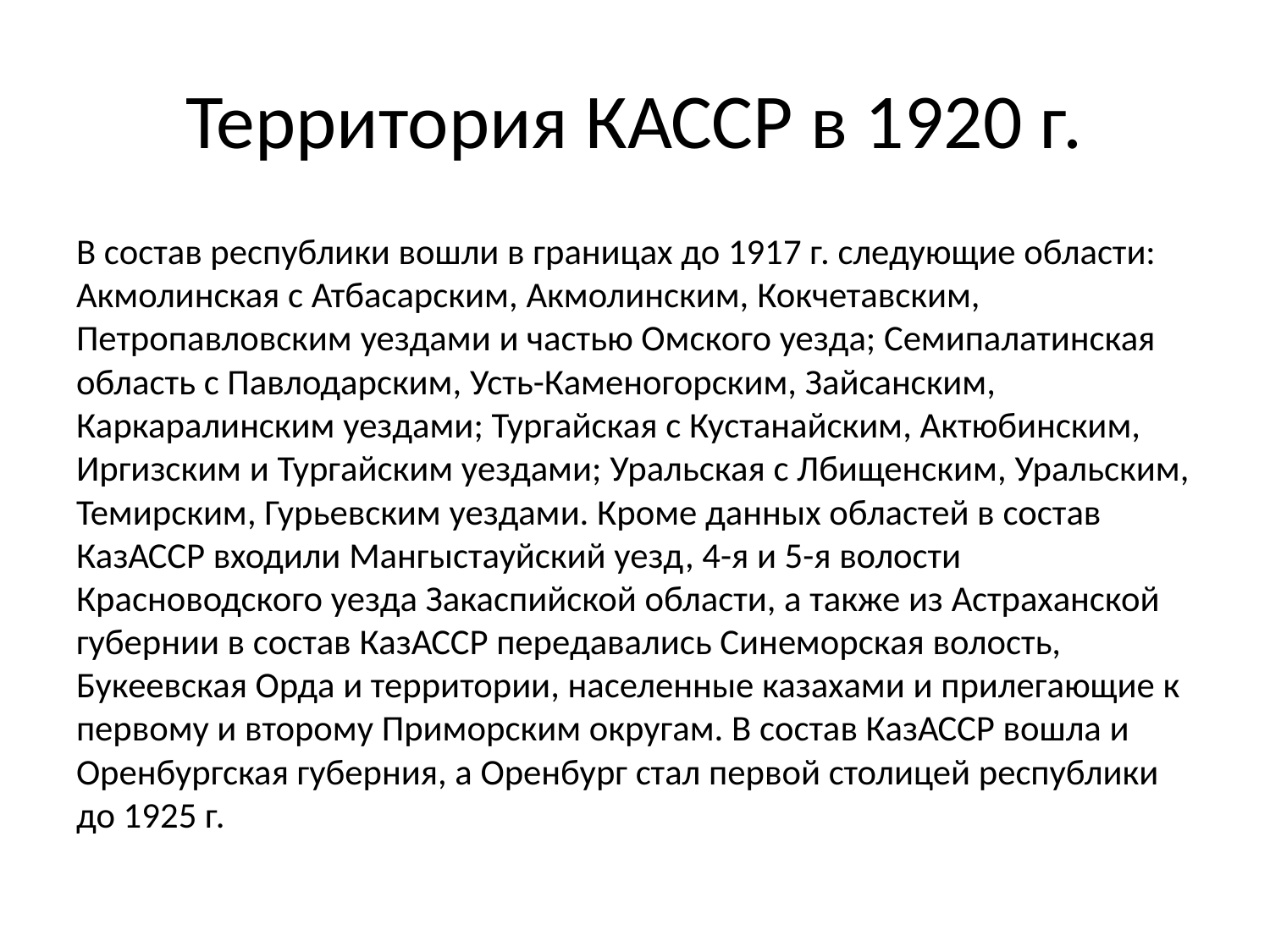

# Территория КАССР в 1920 г.
В состав республики вошли в границах до 1917 г. следующие области: Акмолинская с Атбасарским, Акмолинским, Кокчетавским, Петропавловским уездами и частью Омского уезда; Семипалатинская область с Павлодарским, Усть-Каменогорским, Зайсанским, Каркаралинским уездами; Тургайская с Кустанайским, Актюбинским, Иргизским и Тургайским уездами; Уральская с Лбищенским, Уральским, Темирским, Гурьевским уездами. Кроме данных областей в состав КазАССР входили Мангыстауйский уезд, 4-я и 5-я волости Красноводского уезда Закаспийской области, а также из Астраханской губернии в состав КазАССР передавались Синеморская волость, Букеевская Орда и территории, населенные казахами и прилегающие к первому и второму Приморским округам. В состав КазАССР вошла и Оренбургская губерния, а Оренбург стал первой столицей республики до 1925 г.